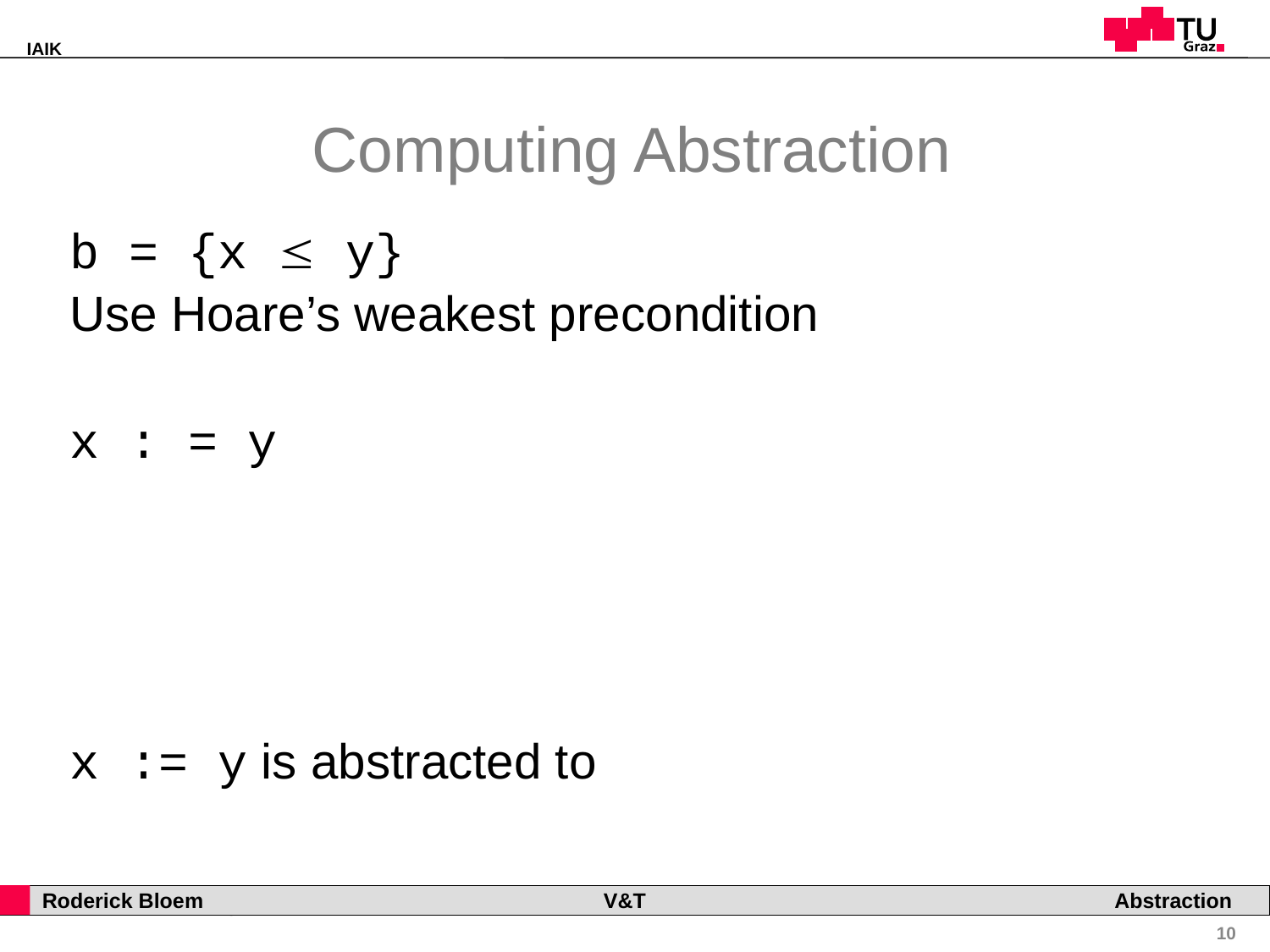

# Computing Abstraction
b = {x ≤ y}
Use Hoare’s weakest precondition
{y ≤ y}
x : = y
{x ≤ y}

Thus, y≤y before the statement iff x≤y after

x := y is abstracted to b = true